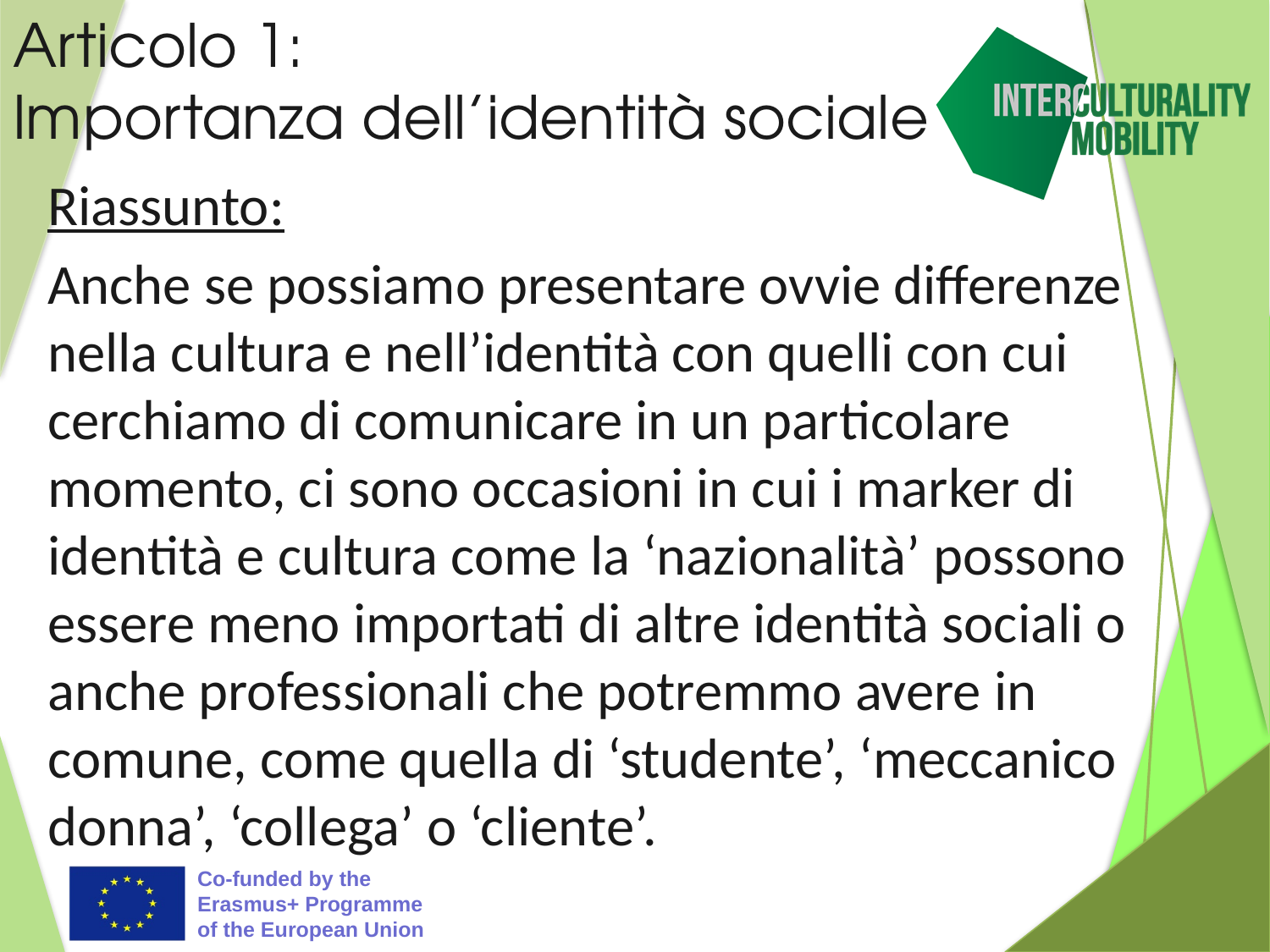

# Articolo 1: Importanza dell’identità sociale
Riassunto:
Anche se possiamo presentare ovvie differenze nella cultura e nell’identità con quelli con cui cerchiamo di comunicare in un particolare momento, ci sono occasioni in cui i marker di identità e cultura come la ‘nazionalità’ possono essere meno importati di altre identità sociali o anche professionali che potremmo avere in comune, come quella di ‘studente’, ‘meccanico donna’, ‘collega’ o ‘cliente’.